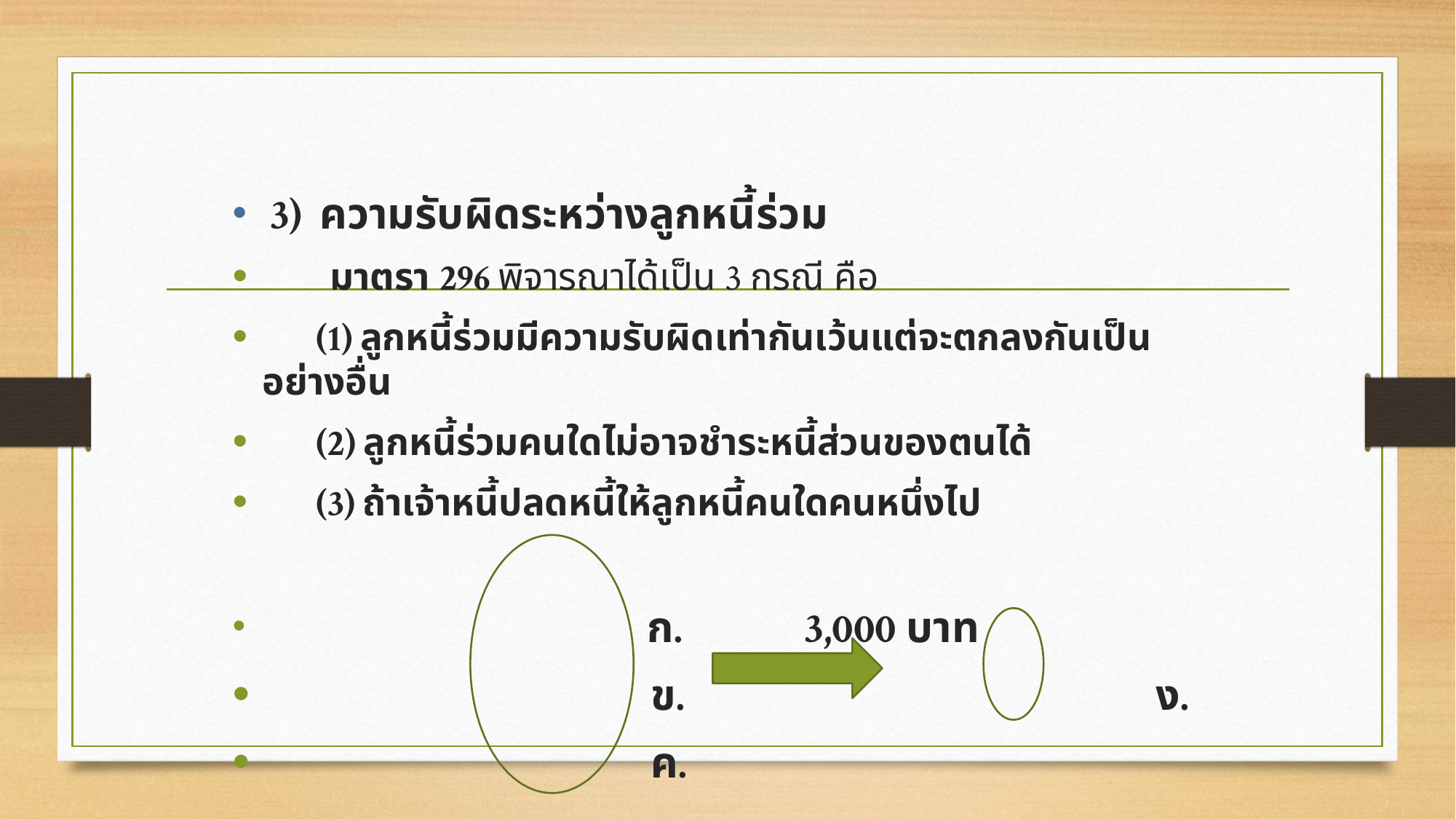

3)  ความรับผิดระหว่างลูกหนี้ร่วม
       มาตรา 296 พิจารณาได้เป็น 3 กรณี คือ
       (1) ลูกหนี้ร่วมมีความรับผิดเท่ากันเว้นแต่จะตกลงกันเป็นอย่างอื่น
       (2) ลูกหนี้ร่วมคนใดไม่อาจชำระหนี้ส่วนของตนได้
       (3) ถ้าเจ้าหนี้ปลดหนี้ให้ลูกหนี้คนใดคนหนึ่งไป

                                              ก.              3,000 บาท
                                   ข.                                                      ง.
                                   ค.